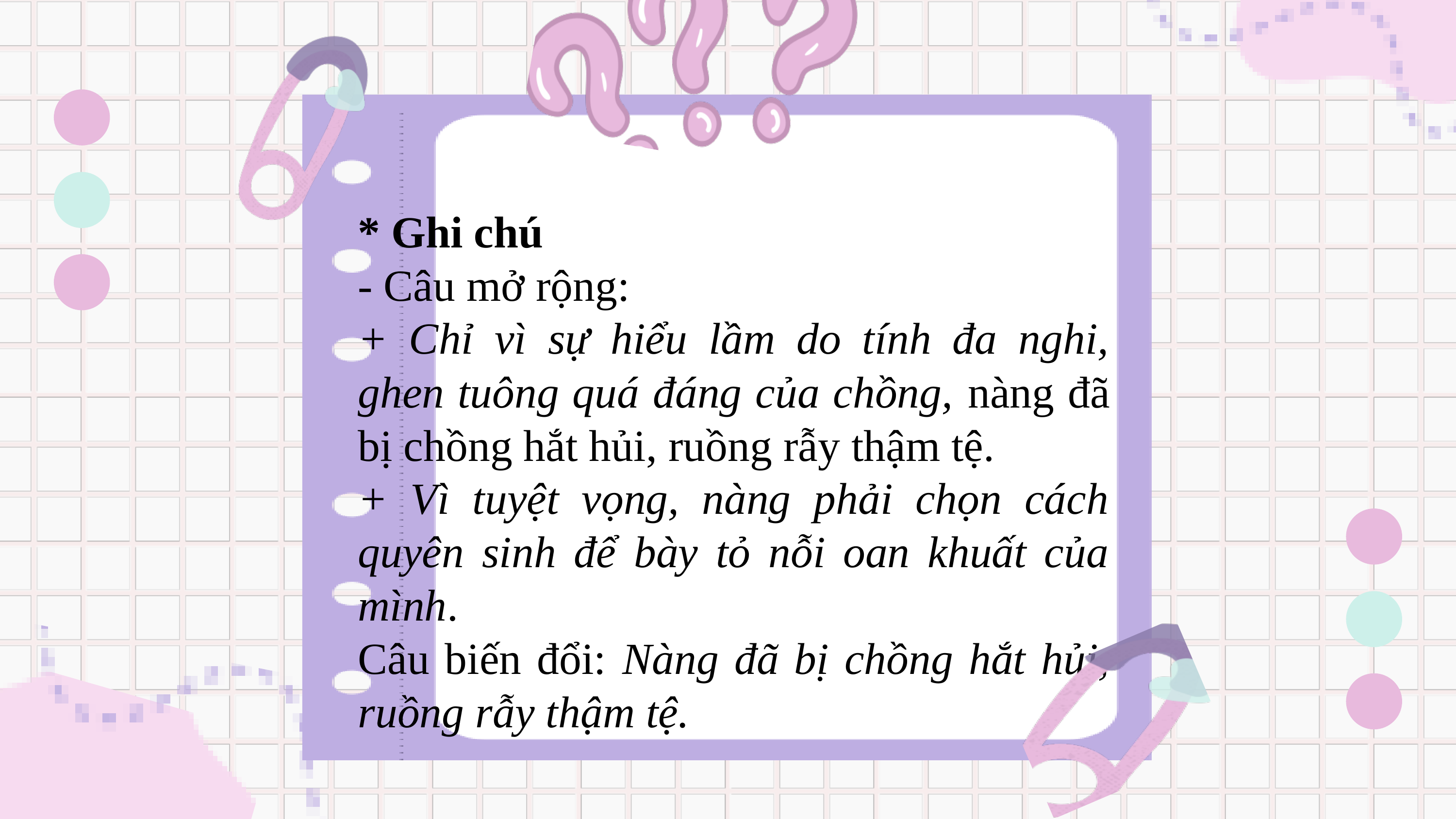

* Ghi chú
- Câu mở rộng:
+ Chỉ vì sự hiểu lầm do tính đa nghi, ghen tuông quá đáng của chồng, nàng đã bị chồng hắt hủi, ruồng rẫy thậm tệ.
+ Vì tuyệt vọng, nàng phải chọn cách quyên sinh để bày tỏ nỗi oan khuất của mình.
Câu biến đổi: Nàng đã bị chồng hắt hủi, ruồng rẫy thậm tệ.